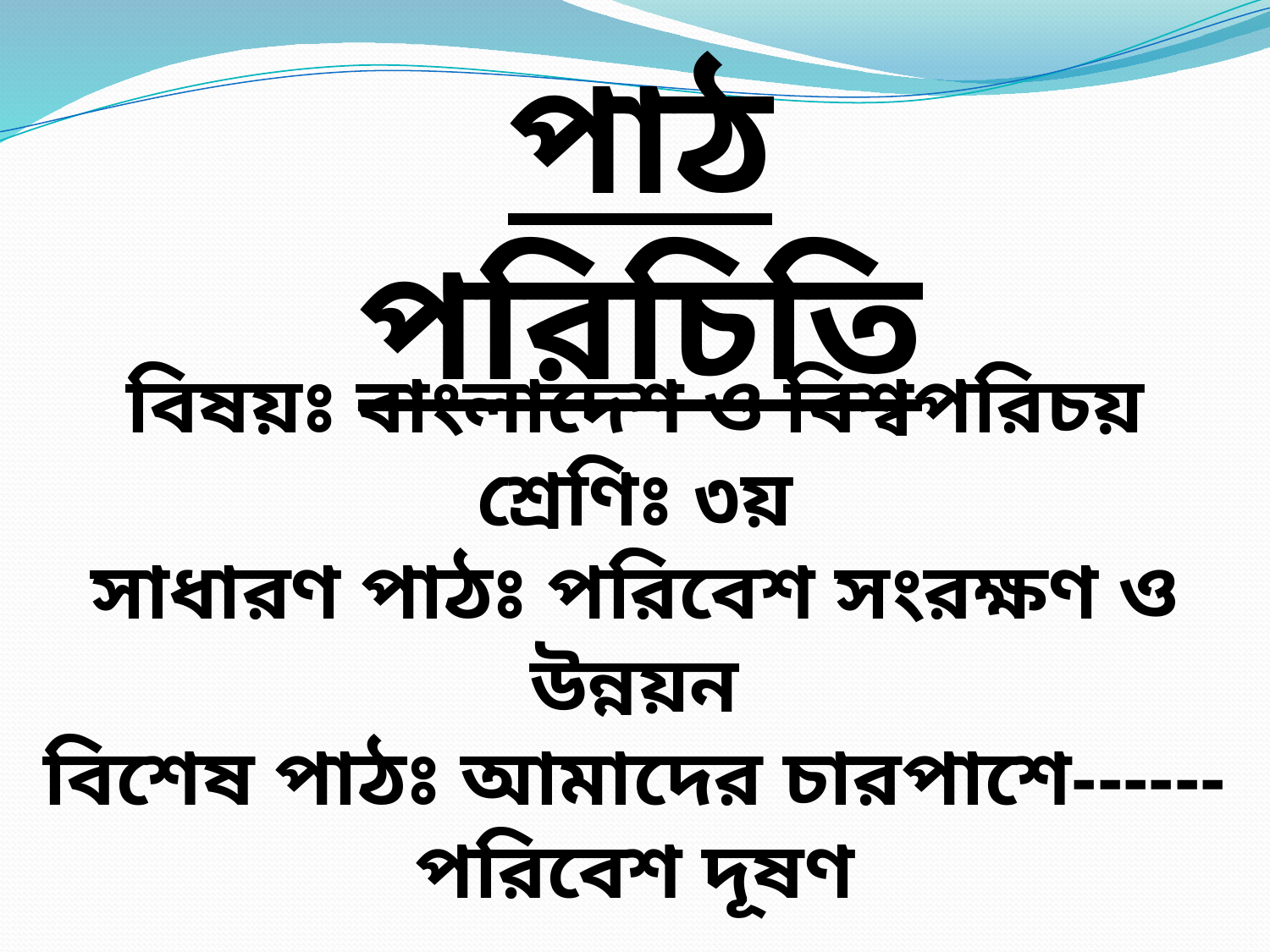

পাঠ পরিচিতি
বিষয়ঃ বাংলাদেশ ও বিশ্বপরিচয়
শ্রেণিঃ ৩য়
সাধারণ পাঠঃ পরিবেশ সংরক্ষণ ও উন্নয়ন
বিশেষ পাঠঃ আমাদের চারপাশে------পরিবেশ দূষণ